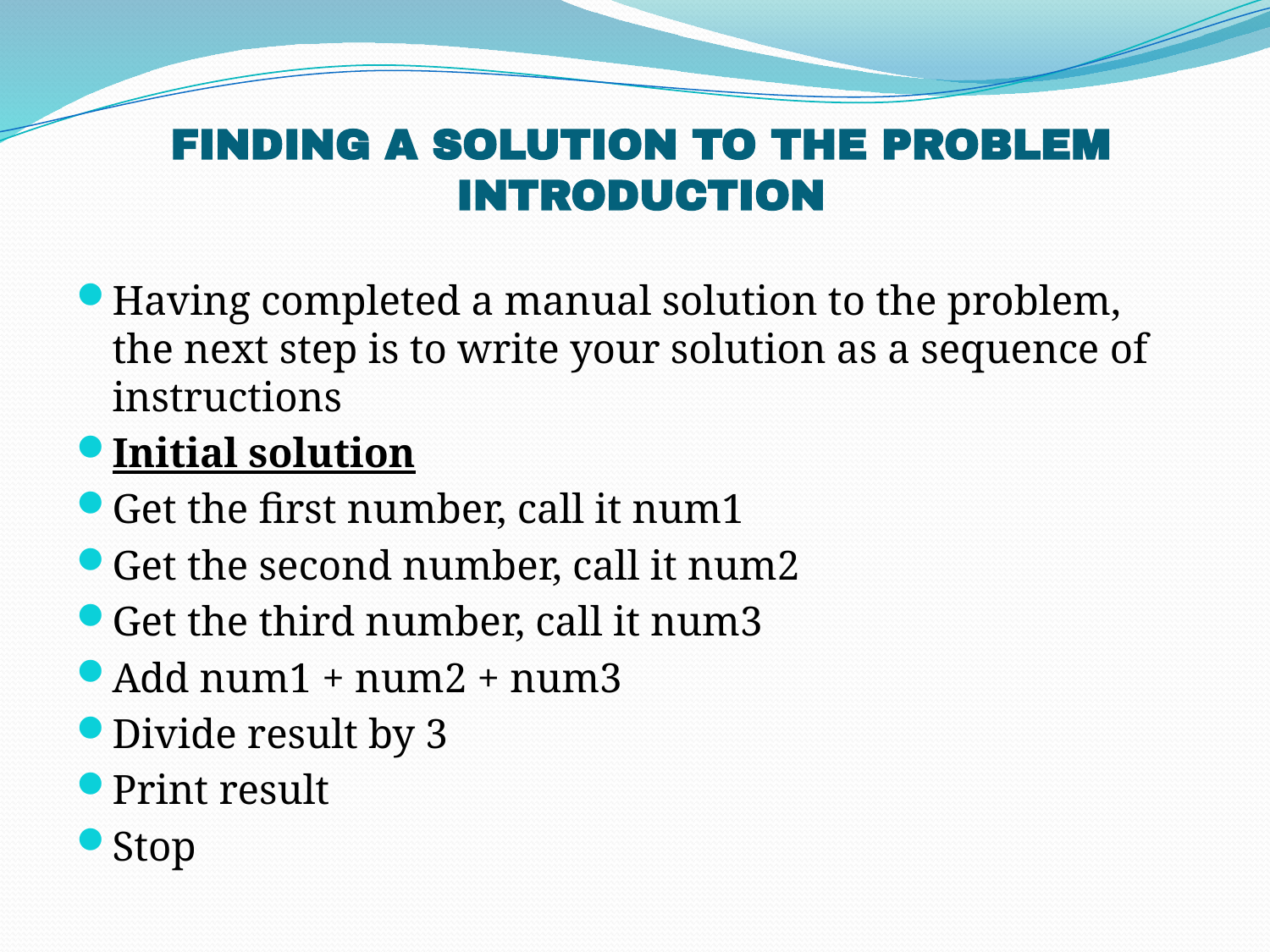

# FINDING A SOLUTION TO THE PROBLEM INTRODUCTION
Having completed a manual solution to the problem, the next step is to write your solution as a sequence of instructions
Initial solution
Get the first number, call it num1
Get the second number, call it num2
Get the third number, call it num3
Add num1 + num2 + num3
Divide result by 3
Print result
Stop